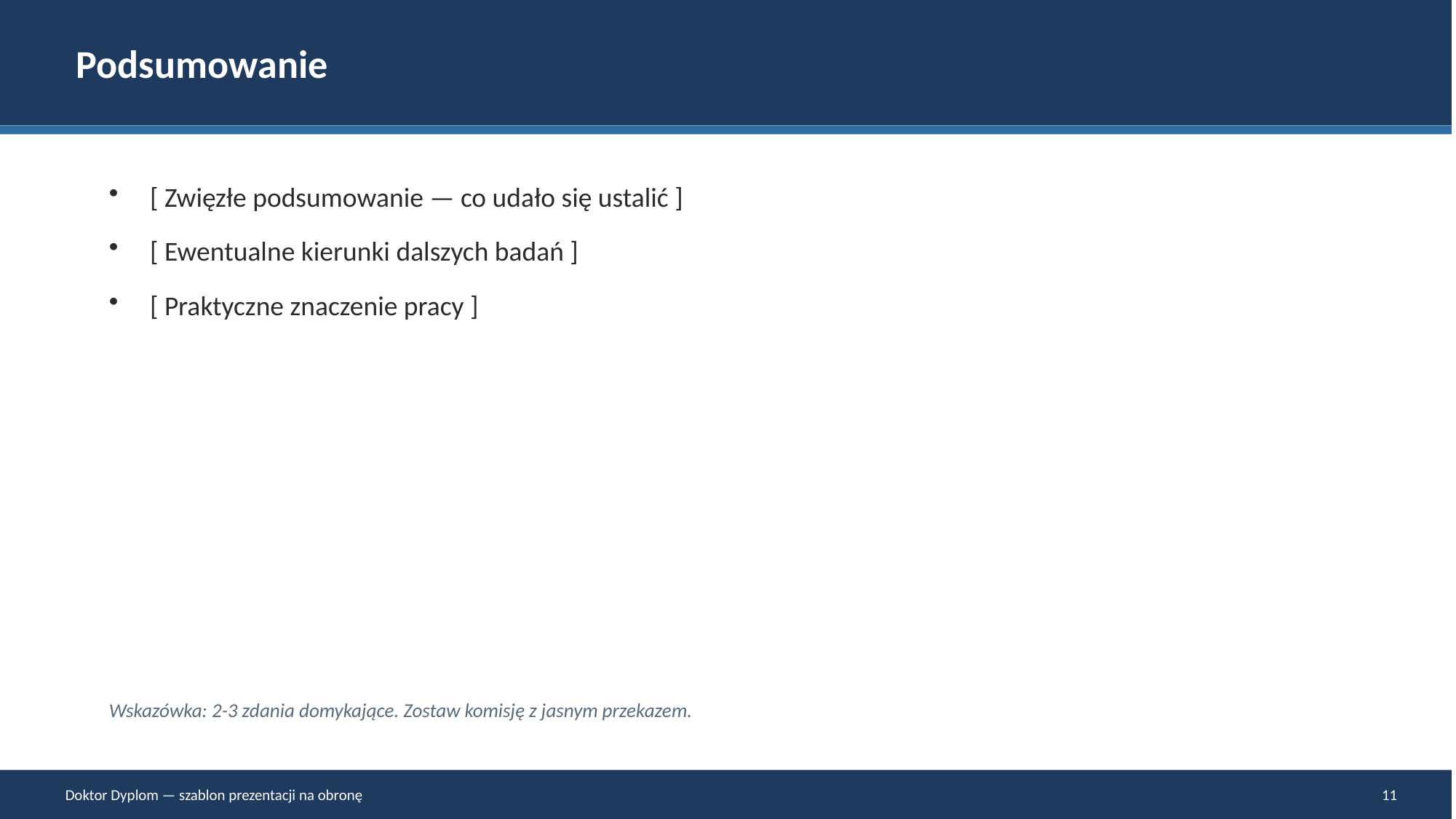

Podsumowanie

[ Zwięzłe podsumowanie — co udało się ustalić ]
[ Ewentualne kierunki dalszych badań ]
[ Praktyczne znaczenie pracy ]
Wskazówka: 2-3 zdania domykające. Zostaw komisję z jasnym przekazem.

Doktor Dyplom — szablon prezentacji na obronę
11